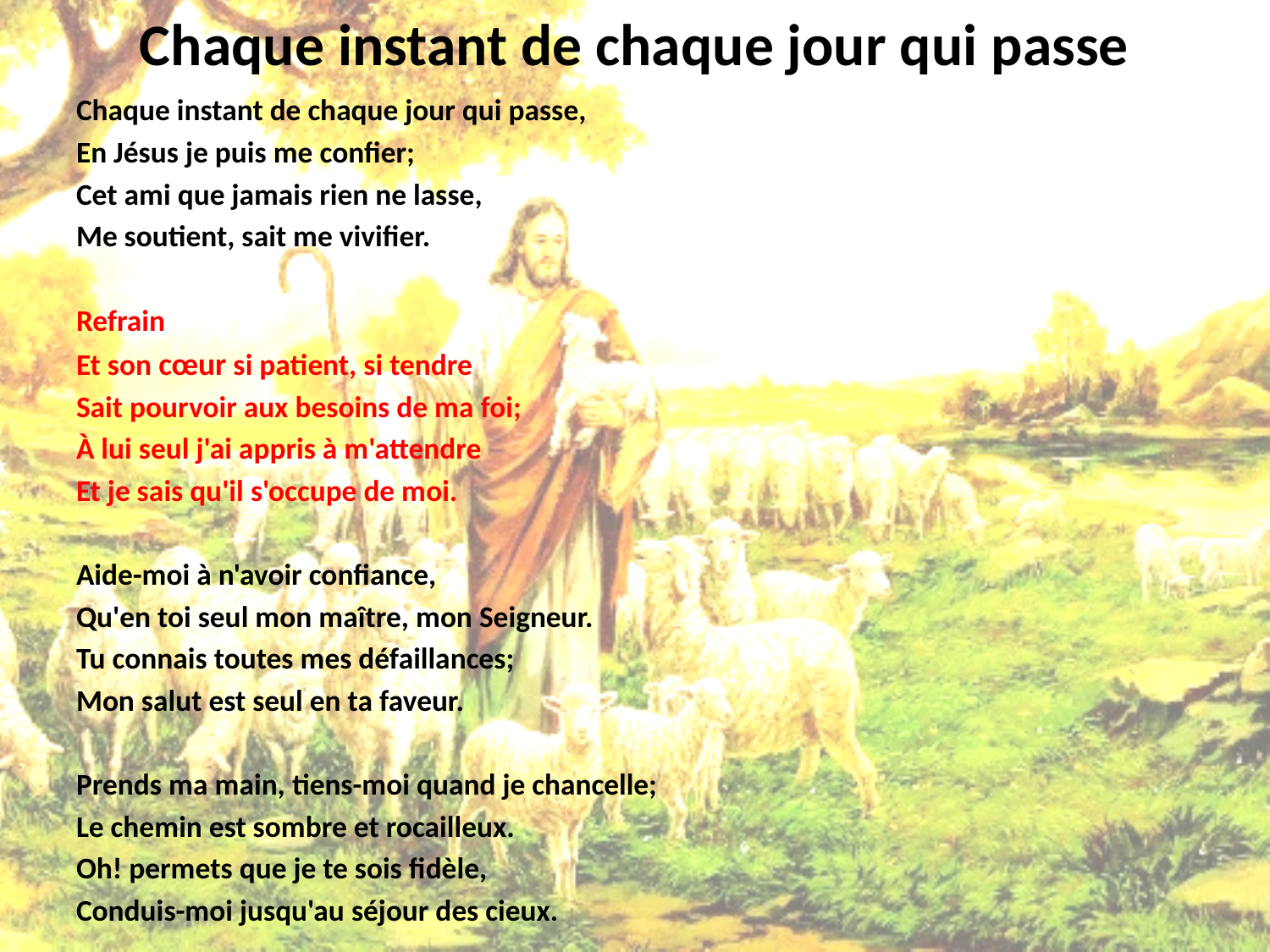

# Chaque instant de chaque jour qui passe
Chaque instant de chaque jour qui passe,
En Jésus je puis me confier;
Cet ami que jamais rien ne lasse,
Me soutient, sait me vivifier.

Refrain
Et son cœur si patient, si tendre
Sait pourvoir aux besoins de ma foi;
À lui seul j'ai appris à m'attendre
Et je sais qu'il s'occupe de moi.

Aide-moi à n'avoir confiance,
Qu'en toi seul mon maître, mon Seigneur.
Tu connais toutes mes défaillances;
Mon salut est seul en ta faveur.

Prends ma main, tiens-moi quand je chancelle;
Le chemin est sombre et rocailleux.
Oh! permets que je te sois fidèle,
Conduis-moi jusqu'au séjour des cieux.